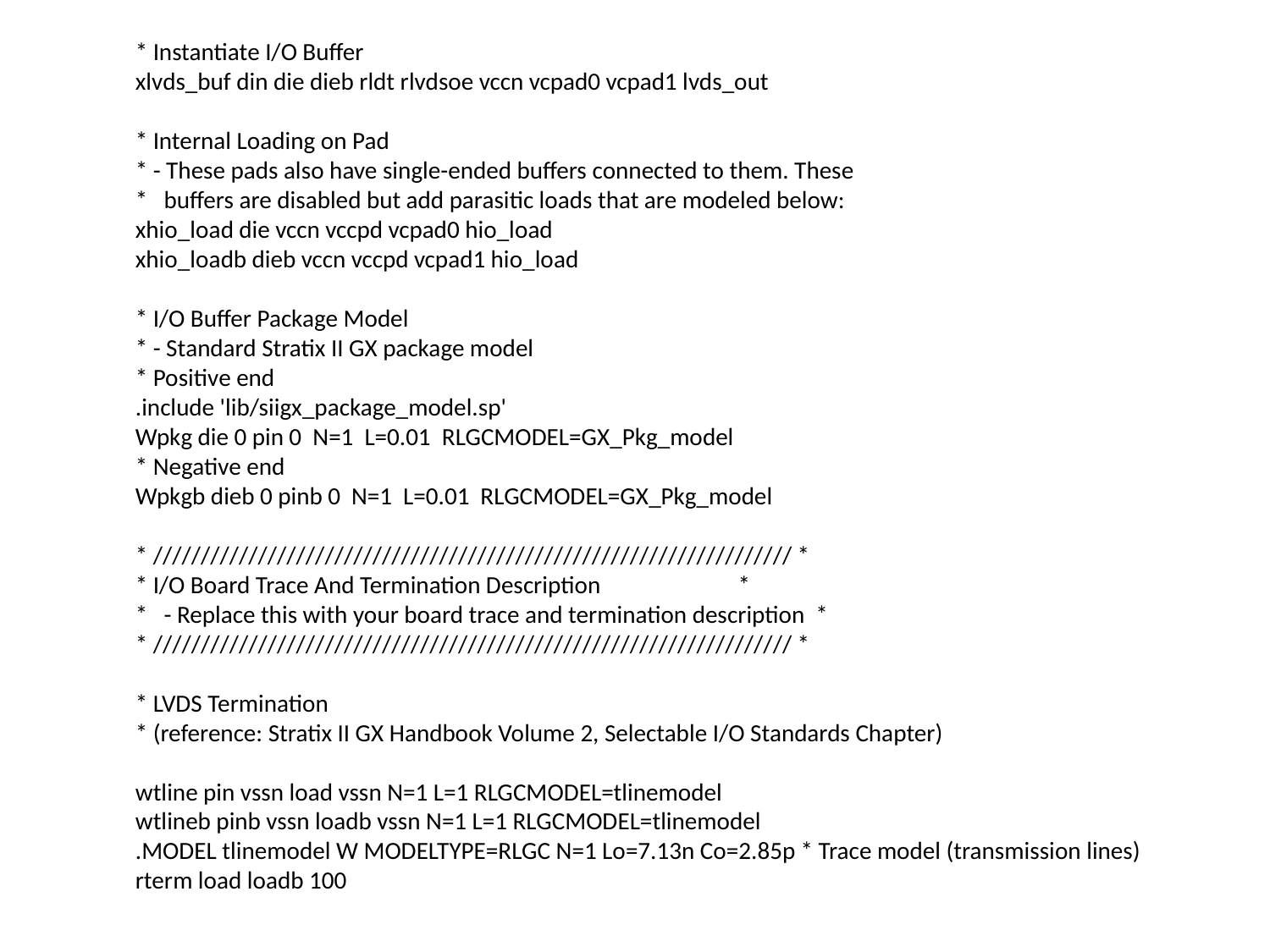

* Instantiate I/O Buffer
xlvds_buf din die dieb rldt rlvdsoe vccn vcpad0 vcpad1 lvds_out

* Internal Loading on Pad
* - These pads also have single-ended buffers connected to them. These
*   buffers are disabled but add parasitic loads that are modeled below:
xhio_load die vccn vccpd vcpad0 hio_load
xhio_loadb dieb vccn vccpd vcpad1 hio_load

* I/O Buffer Package Model
* - Standard Stratix II GX package model
* Positive end
.include 'lib/siigx_package_model.sp'
Wpkg die 0 pin 0  N=1  L=0.01  RLGCMODEL=GX_Pkg_model
* Negative end
Wpkgb dieb 0 pinb 0  N=1  L=0.01  RLGCMODEL=GX_Pkg_model

* /////////////////////////////////////////////////////////////////// *
* I/O Board Trace And Termination Description                         *
*   - Replace this with your board trace and termination description  *
* /////////////////////////////////////////////////////////////////// *

* LVDS Termination
* (reference: Stratix II GX Handbook Volume 2, Selectable I/O Standards Chapter)

wtline pin vssn load vssn N=1 L=1 RLGCMODEL=tlinemodel
wtlineb pinb vssn loadb vssn N=1 L=1 RLGCMODEL=tlinemodel
.MODEL tlinemodel W MODELTYPE=RLGC N=1 Lo=7.13n Co=2.85p * Trace model (transmission lines)
rterm load loadb 100